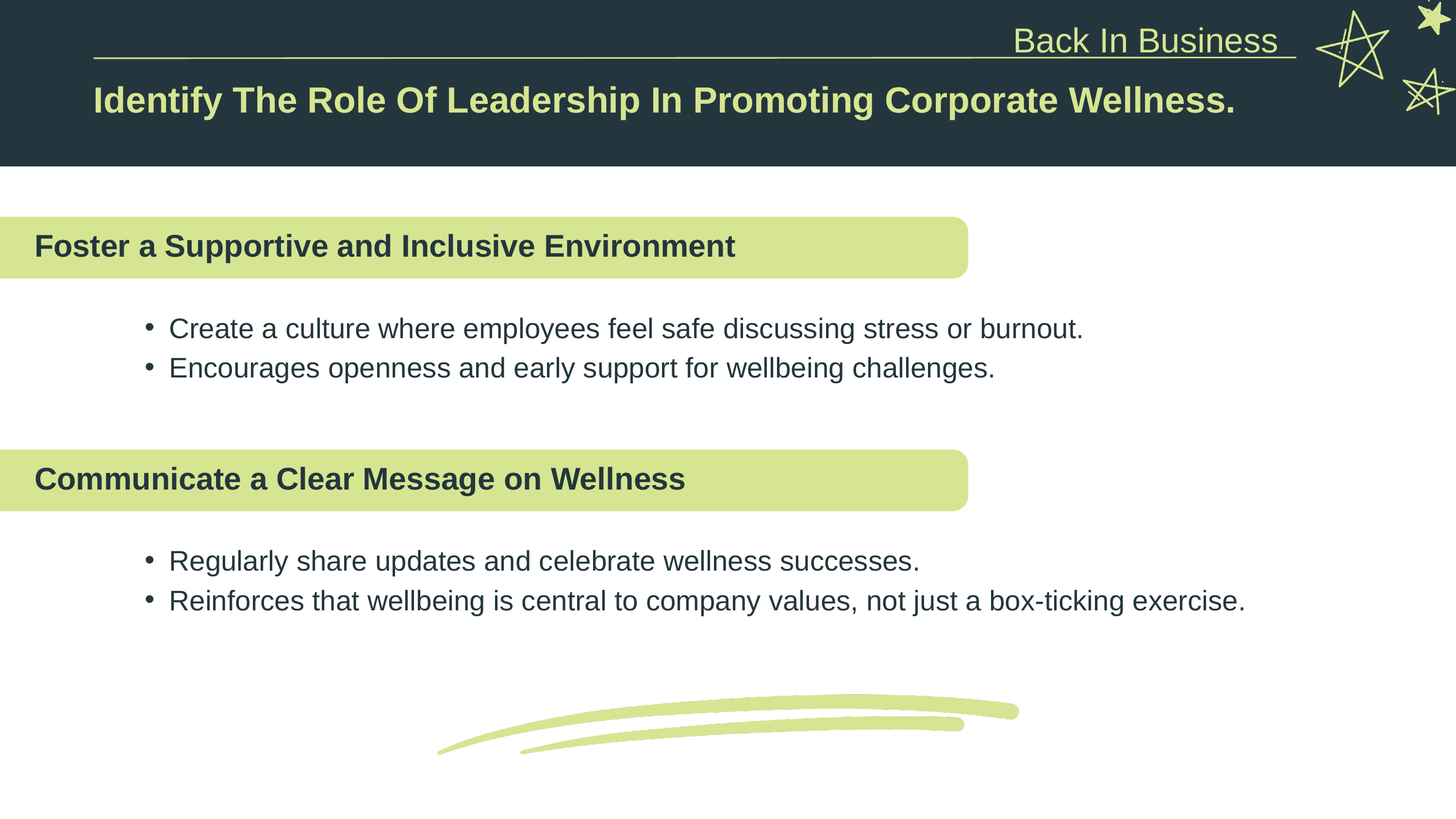

Back In Business

Identify The Role Of Leadership In Promoting Corporate Wellness.

Foster a Supportive and Inclusive Environment
Create a culture where employees feel safe discussing stress or burnout.
Encourages openness and early support for wellbeing challenges.

Communicate a Clear Message on Wellness
Regularly share updates and celebrate wellness successes.
Reinforces that wellbeing is central to company values, not just a box-ticking exercise.